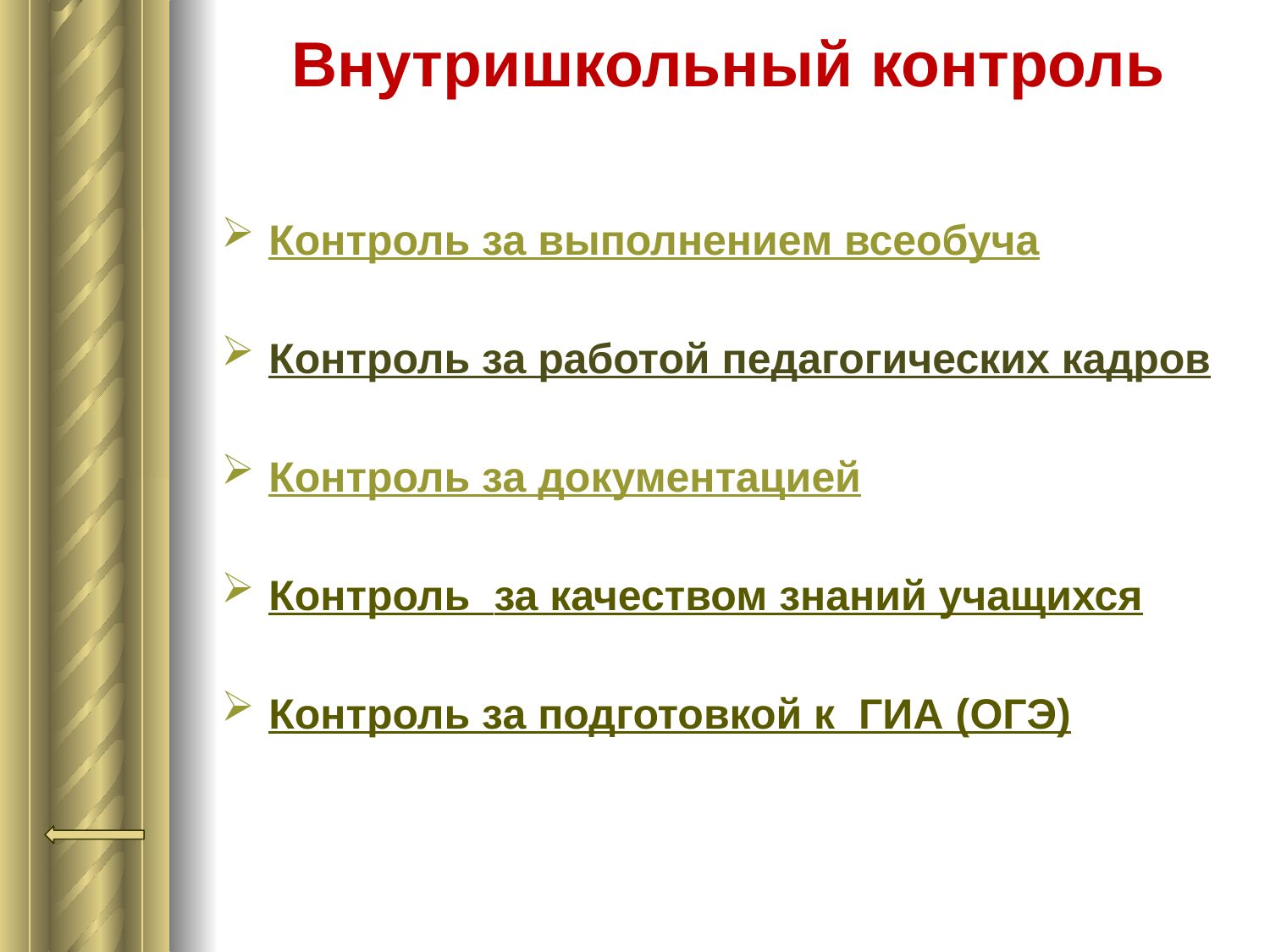

# Внутришкольный контроль
Контроль за выполнением всеобуча

Контроль за работой педагогических кадров

Контроль за документацией

Контроль  за качеством знаний учащихся

Контроль за подготовкой к  ГИА (ОГЭ)